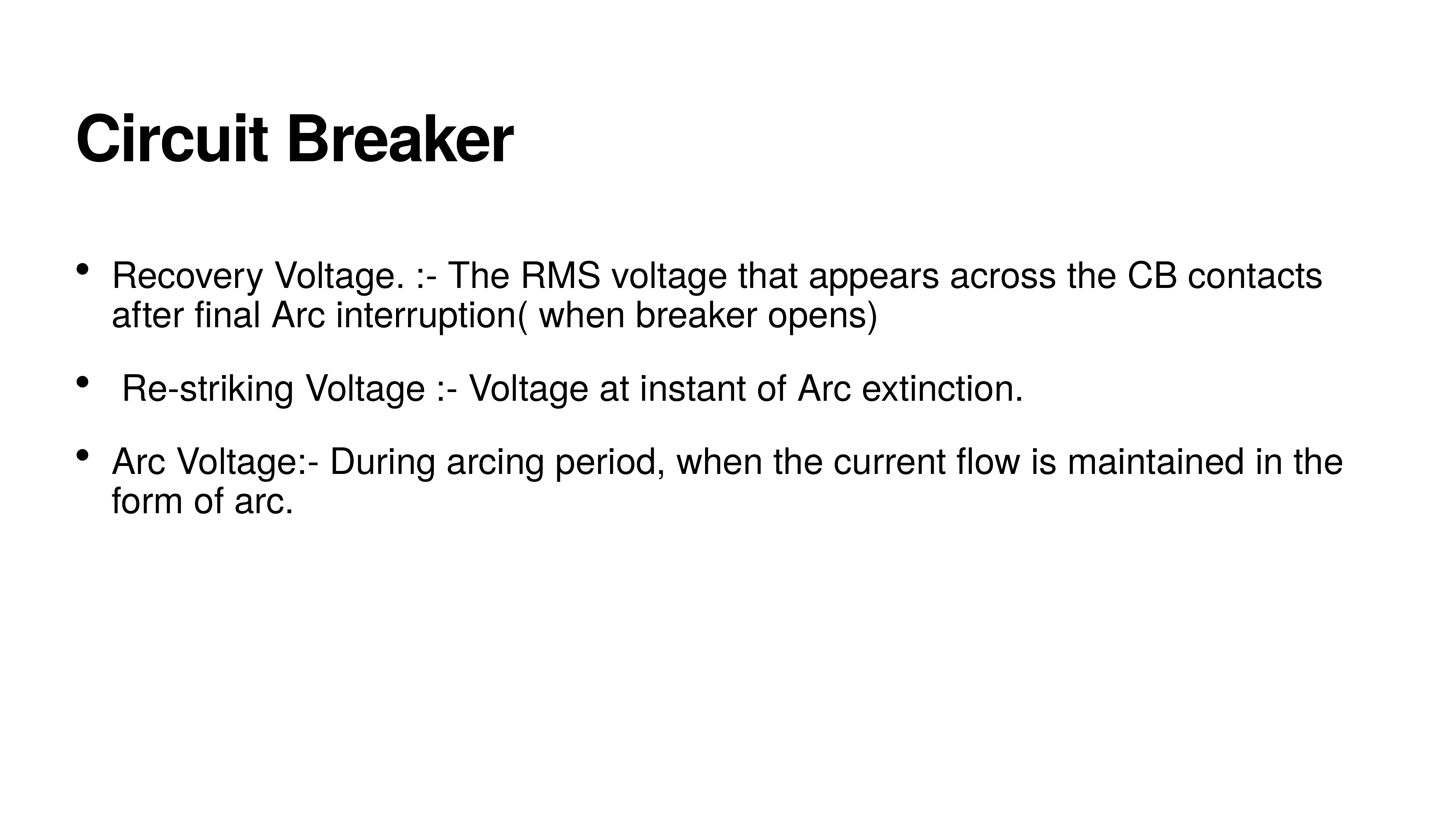

# Circuit Breaker
Recovery Voltage. :- The RMS voltage that appears across the CB contacts after final Arc interruption( when breaker opens)
 Re-striking Voltage :- Voltage at instant of Arc extinction.
Arc Voltage:- During arcing period, when the current flow is maintained in the form of arc.